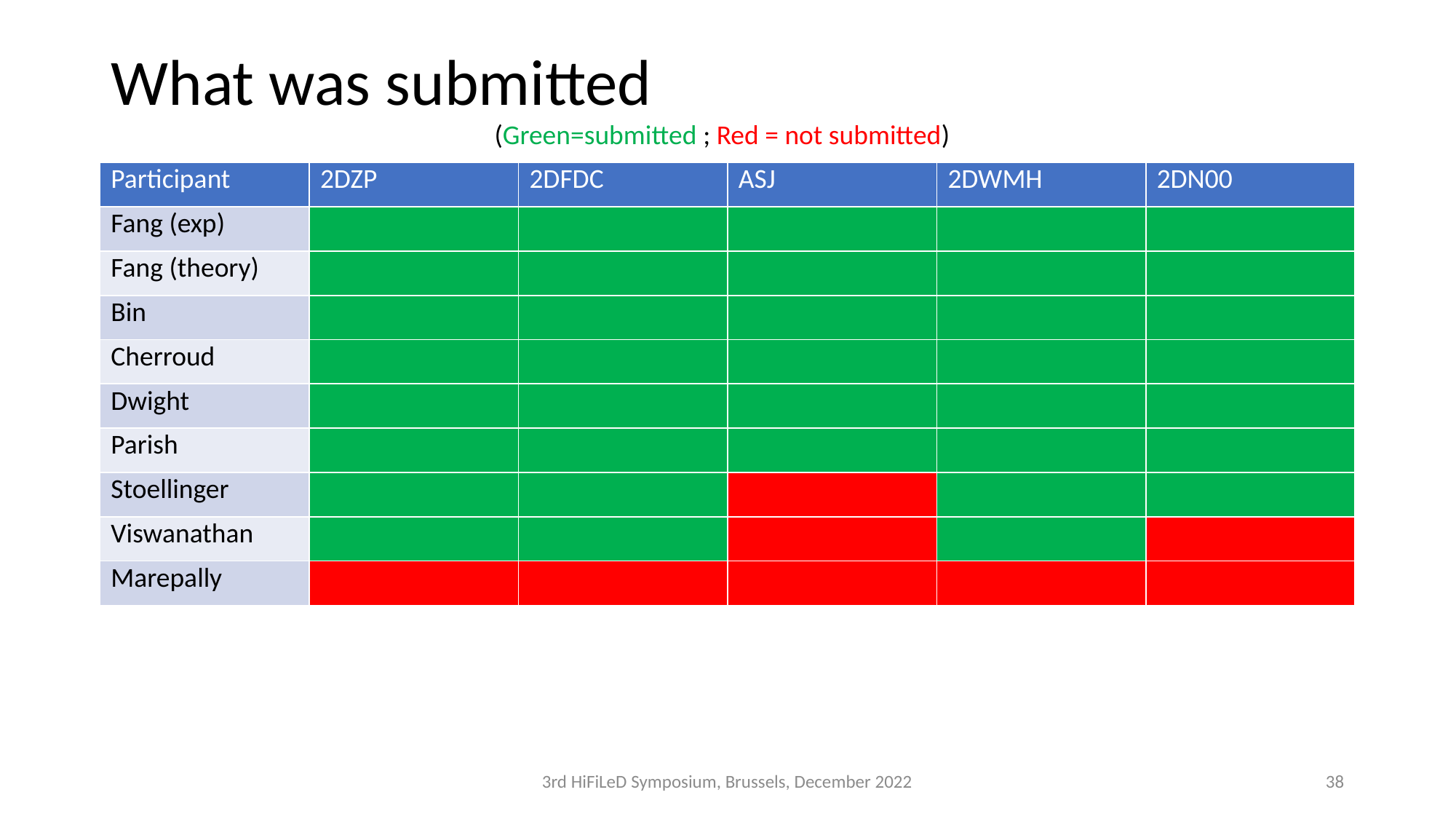

# What was submitted
(Green=submitted ; Red = not submitted)
| Participant | 2DZP | 2DFDC | ASJ | 2DWMH | 2DN00 |
| --- | --- | --- | --- | --- | --- |
| Fang (exp) |  |  |  |  |  |
| Fang (theory) |  |  |  |  |  |
| Bin |  |  |  |  |  |
| Cherroud |  |  |  |  |  |
| Dwight |  |  |  |  |  |
| Parish |  |  |  |  |  |
| Stoellinger |  |  |  |  |  |
| Viswanathan |  |  |  |  |  |
| Marepally |  |  |  |  |  |
3rd HiFiLeD Symposium, Brussels, December 2022
38